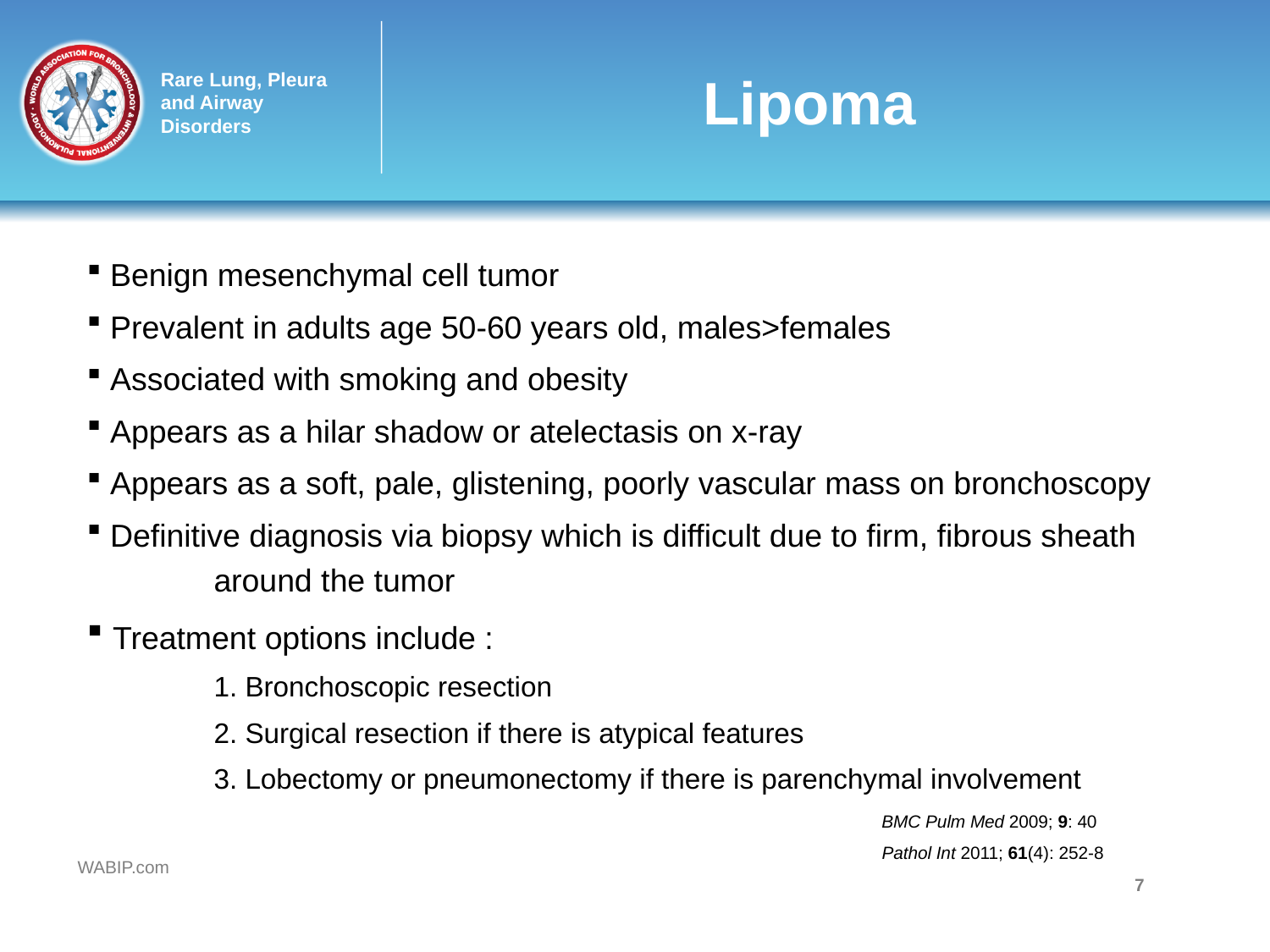

# Lipoma
 Benign mesenchymal cell tumor
 Prevalent in adults age 50-60 years old, males>females
 Associated with smoking and obesity
 Appears as a hilar shadow or atelectasis on x-ray
 Appears as a soft, pale, glistening, poorly vascular mass on bronchoscopy
 Definitive diagnosis via biopsy which is difficult due to firm, fibrous sheath   	around the tumor
 Treatment options include :
	1. Bronchoscopic resection
	2. Surgical resection if there is atypical features
	3. Lobectomy or pneumonectomy if there is parenchymal involvement

BMC Pulm Med 2009; 9: 40
Pathol Int 2011; 61(4): 252-8